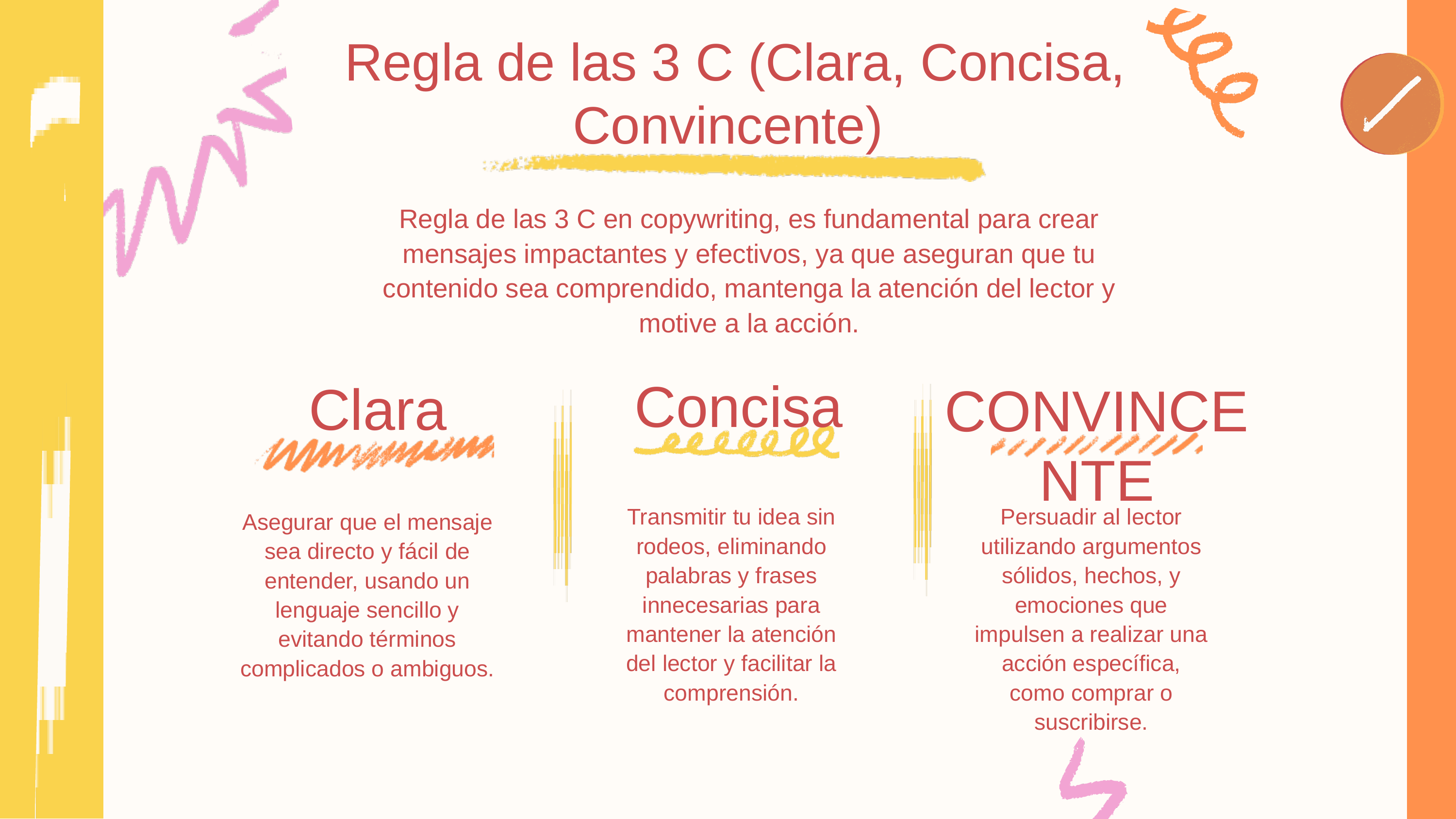

Regla de las 3 C (Clara, Concisa, Convincente)

Regla de las 3 C en copywriting, es fundamental para crear mensajes impactantes y efectivos, ya que aseguran que tu contenido sea comprendido, mantenga la atención del lector y motive a la acción.

Concisa
Clara
CONVINCENTE

Transmitir tu idea sin rodeos, eliminando palabras y frases innecesarias para mantener la atención del lector y facilitar la comprensión.
Persuadir al lector utilizando argumentos sólidos, hechos, y emociones que impulsen a realizar una acción específica, como comprar o suscribirse.
Asegurar que el mensaje sea directo y fácil de entender, usando un lenguaje sencillo y evitando términos complicados o ambiguos.